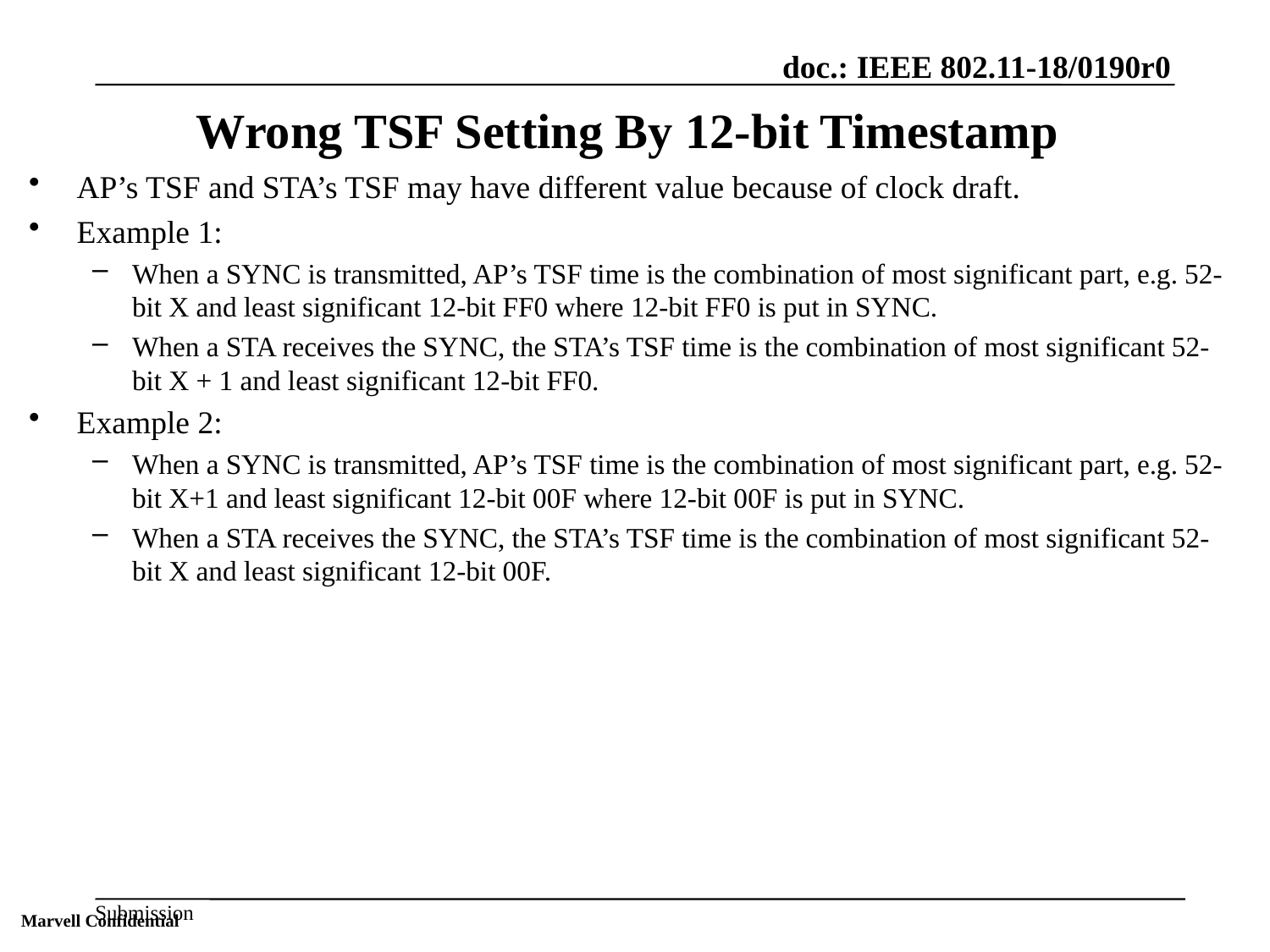

# Wrong TSF Setting By 12-bit Timestamp
AP’s TSF and STA’s TSF may have different value because of clock draft.
Example 1:
When a SYNC is transmitted, AP’s TSF time is the combination of most significant part, e.g. 52-bit X and least significant 12-bit FF0 where 12-bit FF0 is put in SYNC.
When a STA receives the SYNC, the STA’s TSF time is the combination of most significant 52-bit X + 1 and least significant 12-bit FF0.
Example 2:
When a SYNC is transmitted, AP’s TSF time is the combination of most significant part, e.g. 52-bit X+1 and least significant 12-bit 00F where 12-bit 00F is put in SYNC.
When a STA receives the SYNC, the STA’s TSF time is the combination of most significant 52-bit X and least significant 12-bit 00F.

Marvell Confidential